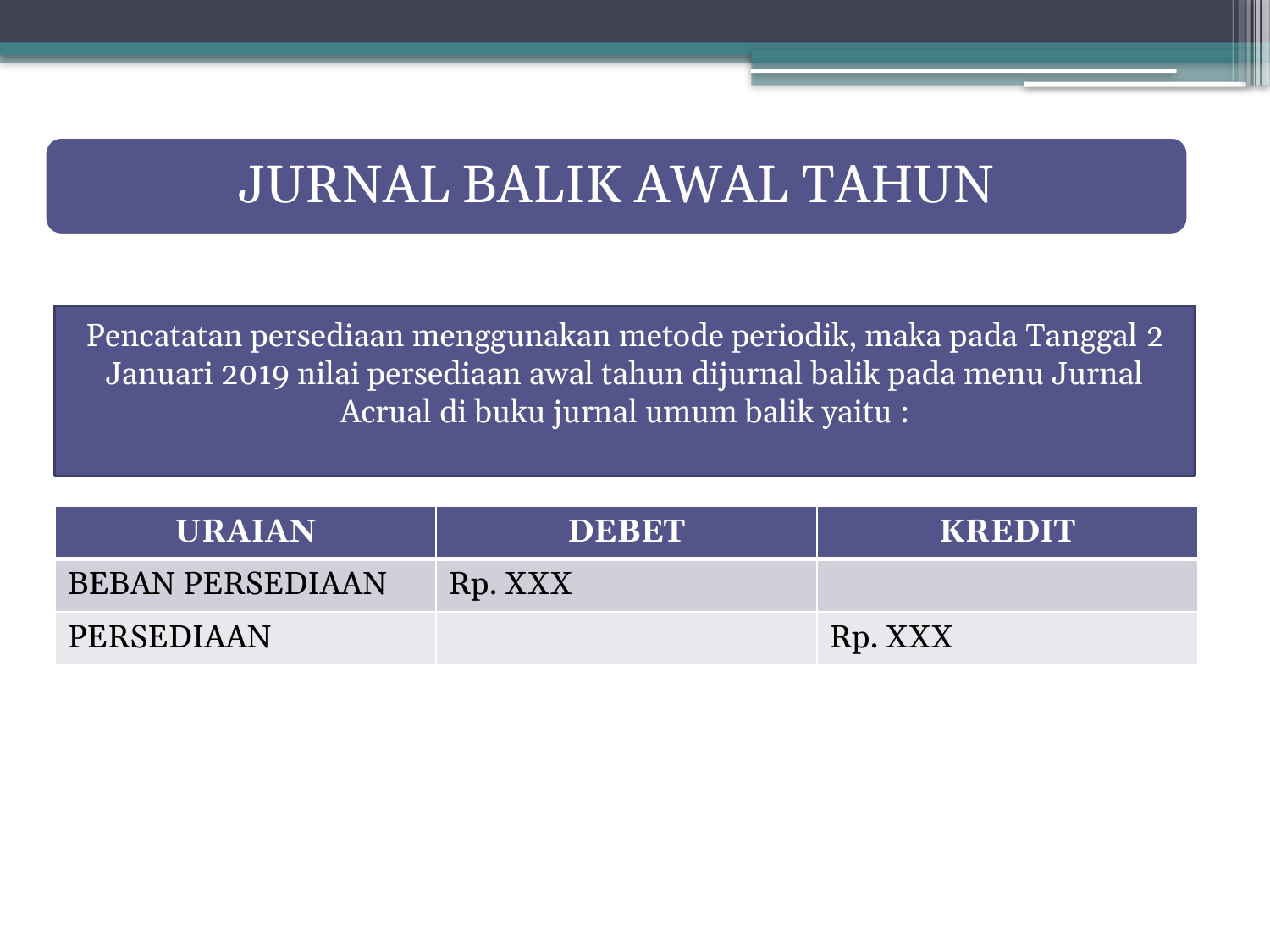

JURNAL BALIK AWAL TAHUN
Pencatatan persediaan menggunakan metode periodik, maka pada Tanggal 2 Januari 2019 nilai persediaan awal tahun dijurnal balik pada menu Jurnal Acrual di buku jurnal umum balik yaitu :

| URAIAN | DEBET | KREDIT |
| --- | --- | --- |
| BEBAN PERSEDIAAN | Rp. XXX |  |
| PERSEDIAAN |  | Rp. XXX |